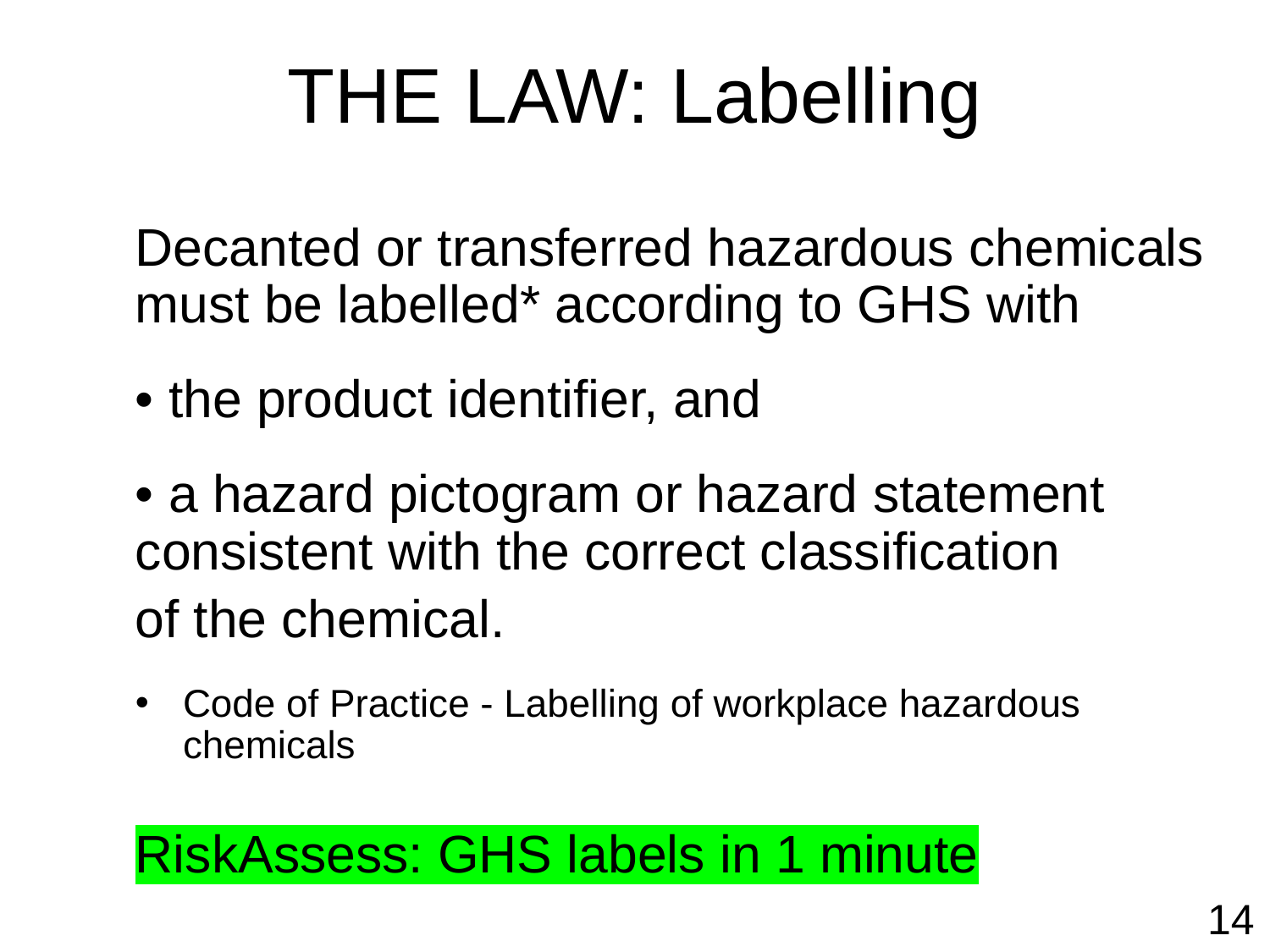

# THE LAW: Labelling
Decanted or transferred hazardous chemicals must be labelled* according to GHS with

• the product identifier, and

• a hazard pictogram or hazard statement consistent with the correct classification
of the chemical.

Code of Practice - Labelling of workplace hazardous chemicals

RiskAssess: GHS labels in 1 minute

14